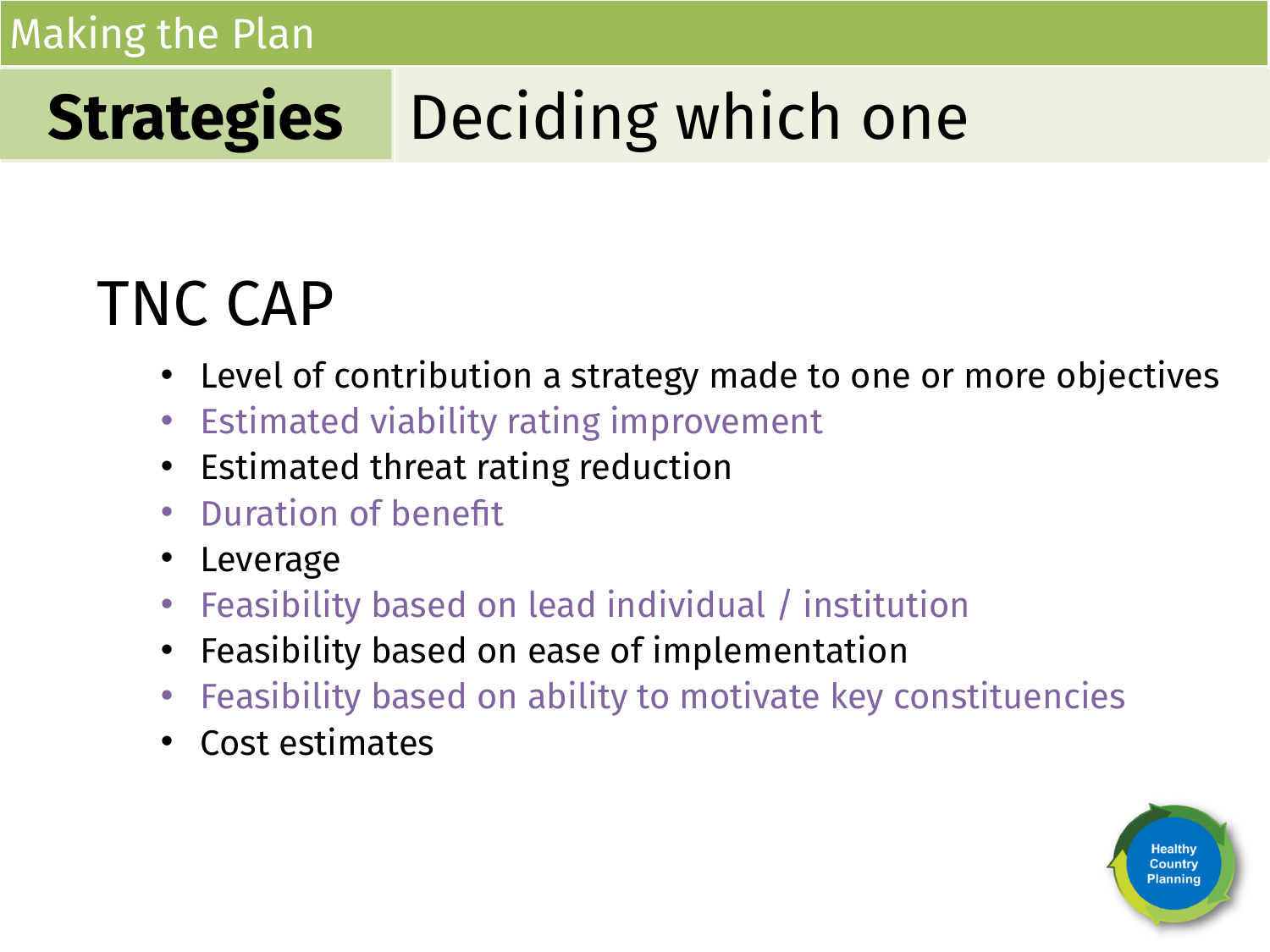

Making the Plan
Strategies
Deciding which one
TNC CAP
Level of contribution a strategy made to one or more objectives
Estimated viability rating improvement
Estimated threat rating reduction
Duration of benefit
Leverage
Feasibility based on lead individual / institution
Feasibility based on ease of implementation
Feasibility based on ability to motivate key constituencies
Cost estimates